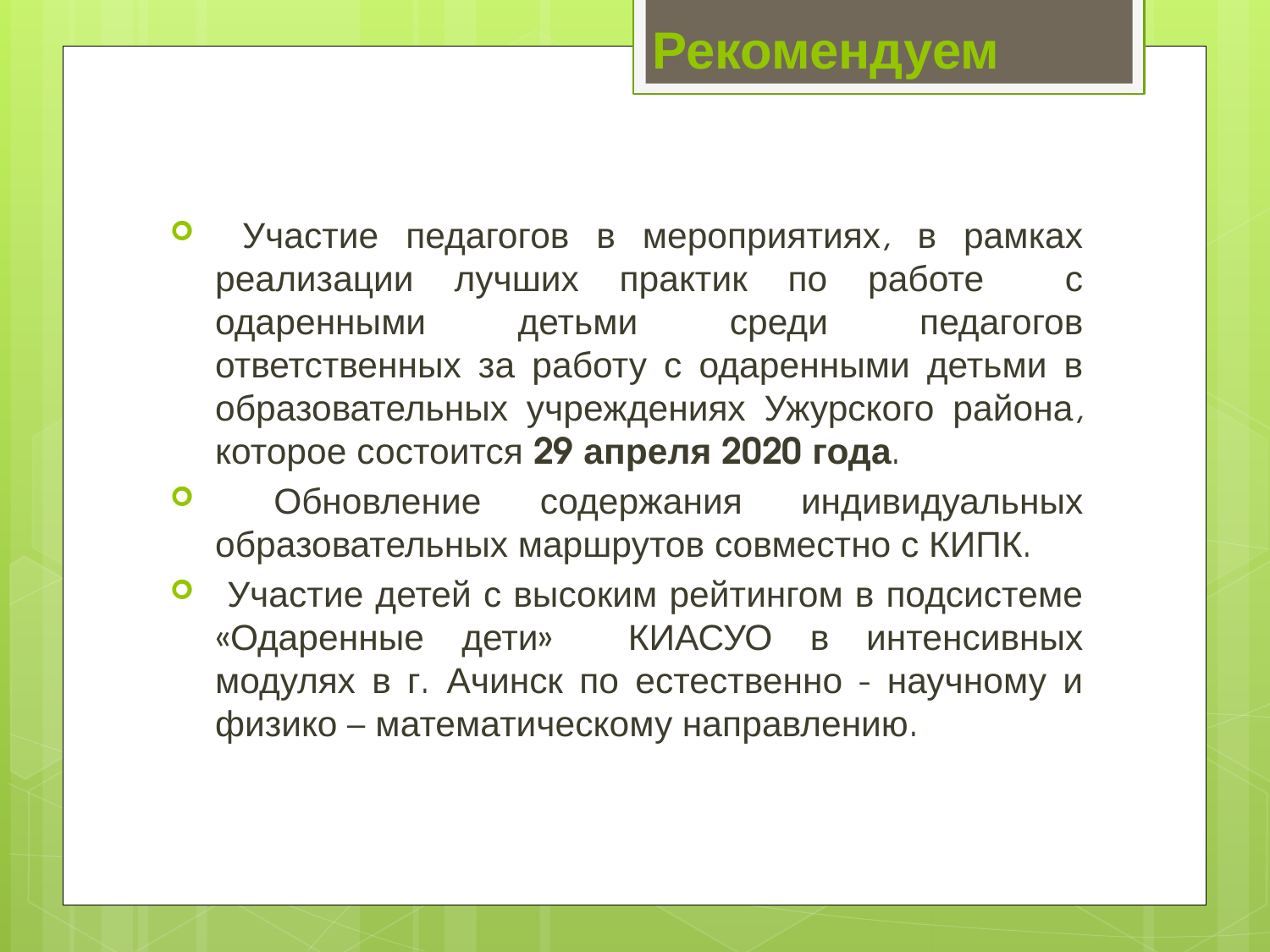

# Рекомендуем
 Участие педагогов в мероприятиях, в рамках реализации лучших практик по работе  с одаренными детьми среди педагогов ответственных за работу с одаренными детьми в образовательных учреждениях Ужурского района, которое состоится 29 апреля 2020 года.
 Обновление содержания индивидуальных образовательных маршрутов совместно с КИПК.
 Участие детей с высоким рейтингом в подсистеме «Одаренные дети»  КИАСУО в интенсивных модулях в г. Ачинск по естественно - научному и физико – математическому направлению.